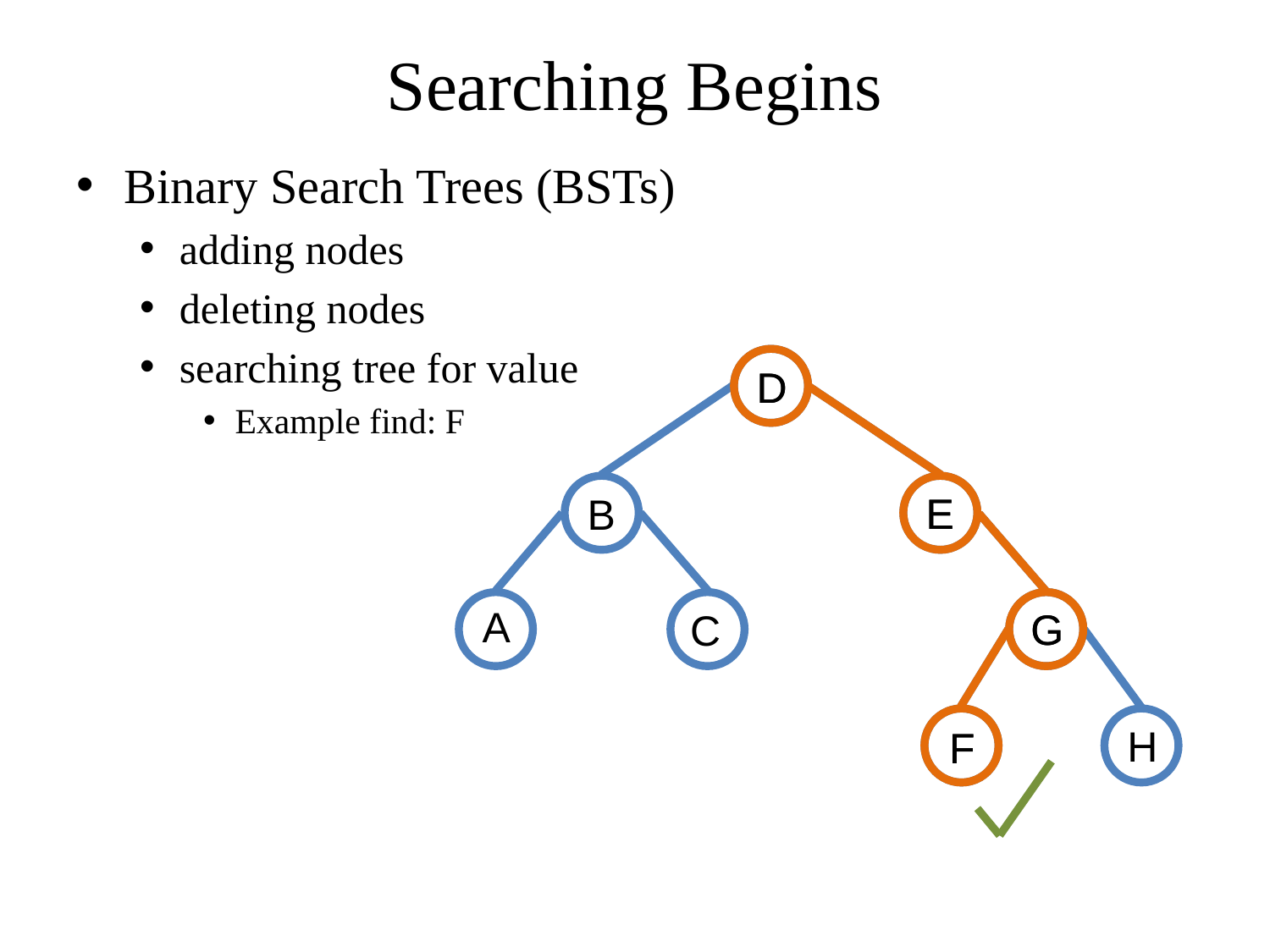

# Searching Begins
Binary Search Trees (BSTs)
adding nodes
deleting nodes
searching tree for value
Example find: F

D

E
B

A
G
C

H
F

D

E

G

F